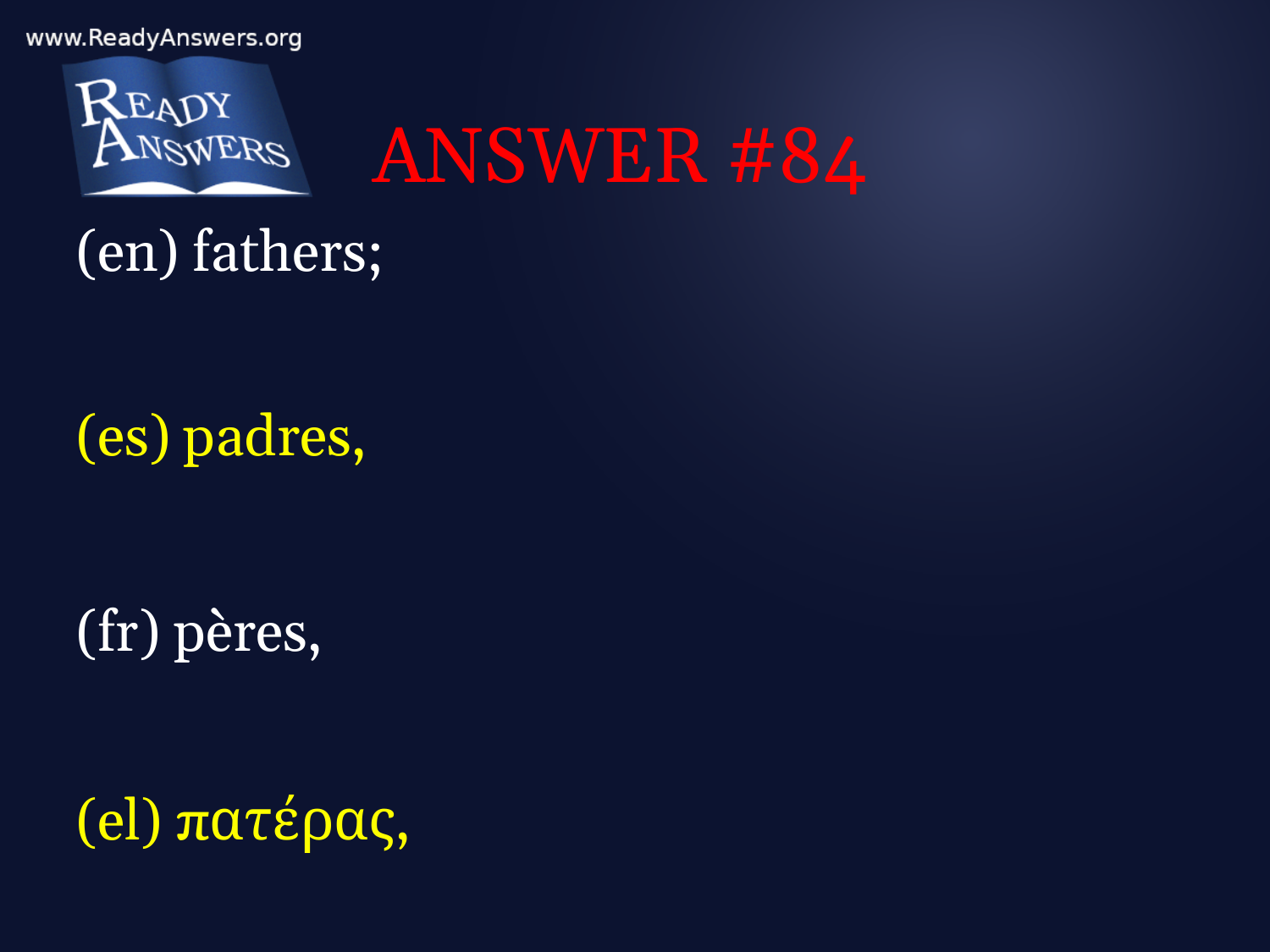

# ANSWER #84
(en) fathers;
(es) padres,
(fr) pères,
(el) πατέρας,